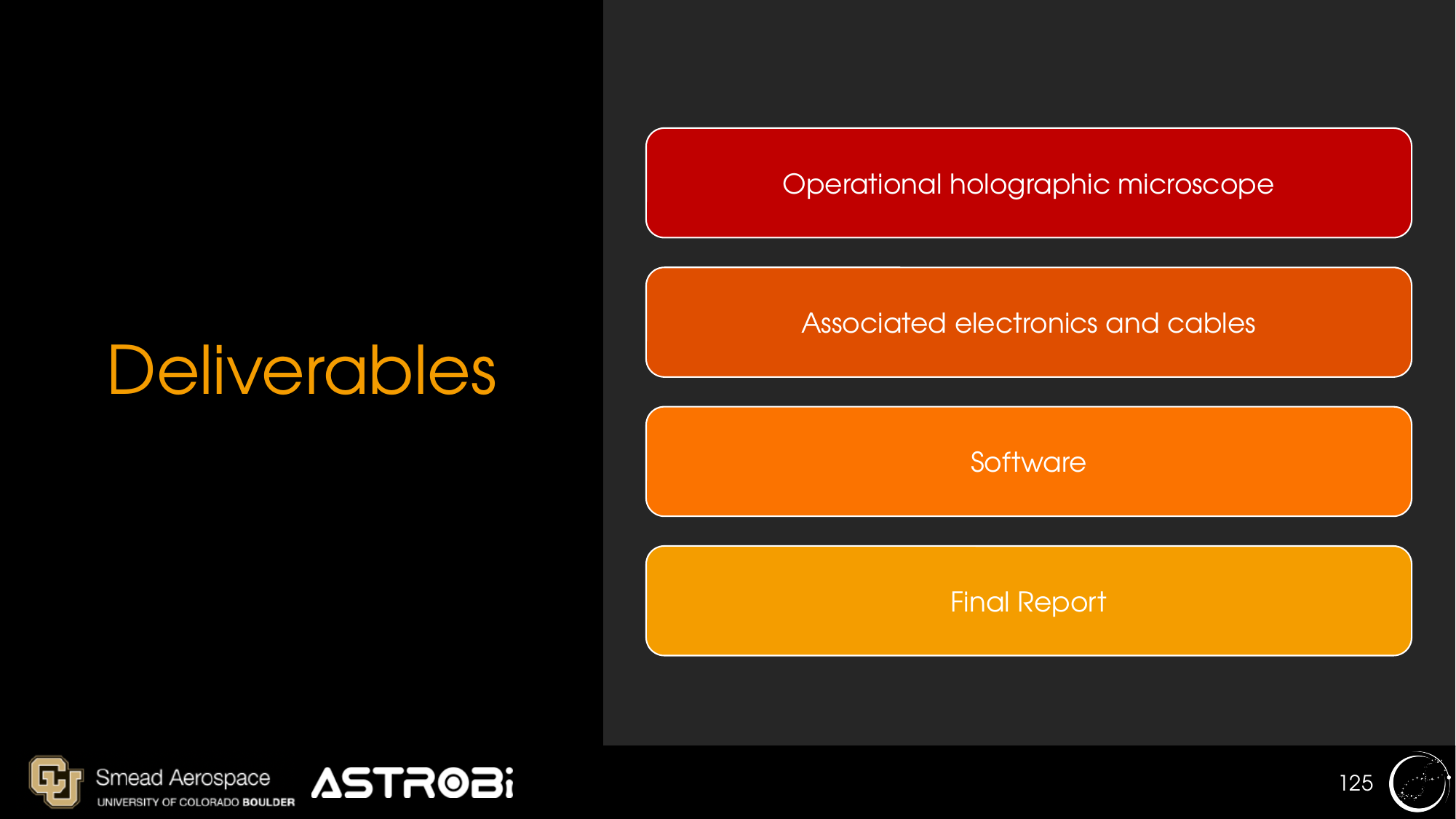

Deliverables
Operational holographic microscope
Associated electronics and cables
Software
Final Report
125